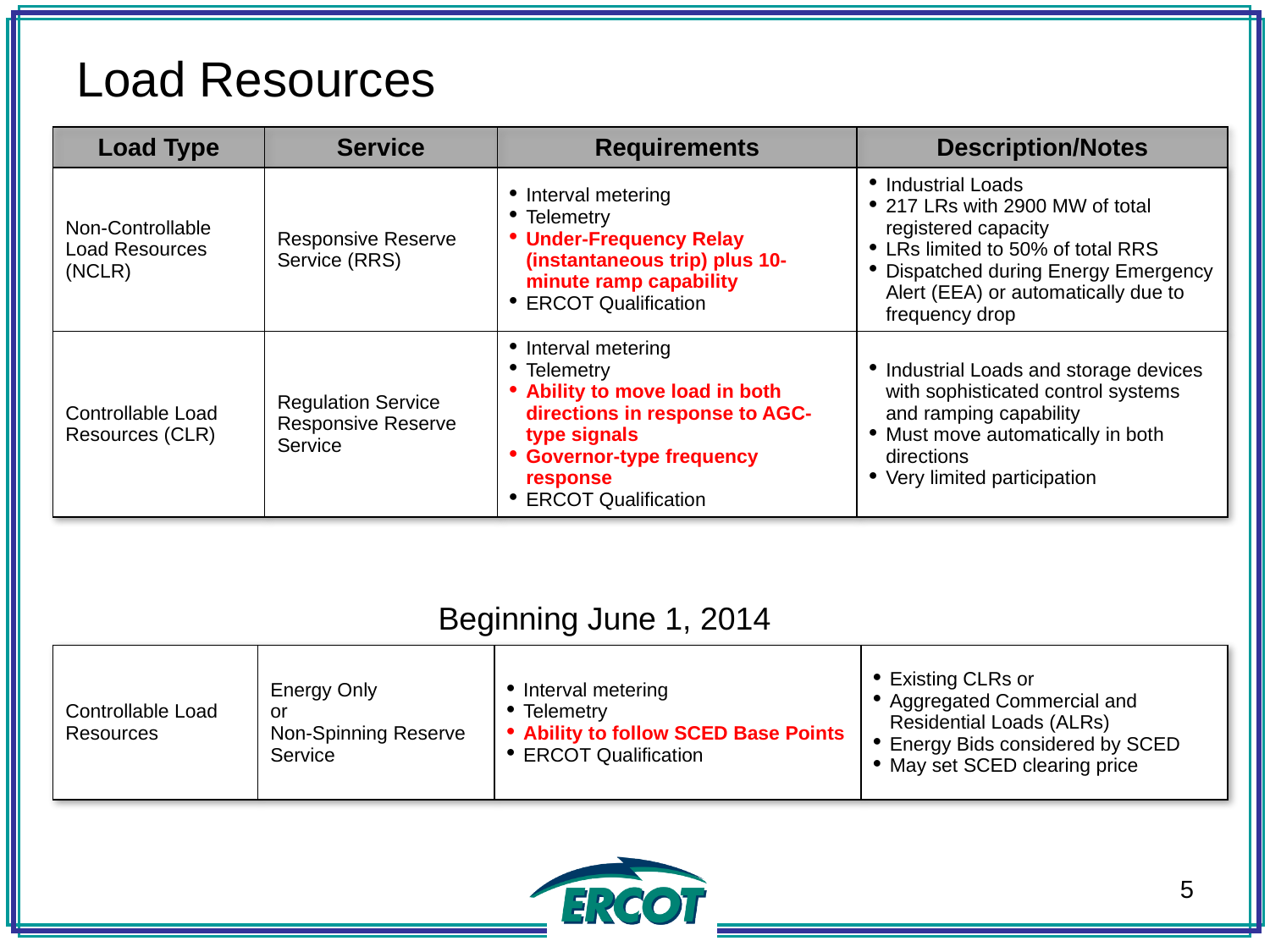

# Load Resources
| Load Type | Service | Requirements | Description/Notes |
| --- | --- | --- | --- |
| Non-Controllable Load Resources (NCLR) | Responsive Reserve Service (RRS) | Interval metering Telemetry Under-Frequency Relay (instantaneous trip) plus 10-minute ramp capability ERCOT Qualification | Industrial Loads 217 LRs with 2900 MW of total registered capacity LRs limited to 50% of total RRS Dispatched during Energy Emergency Alert (EEA) or automatically due to frequency drop |
| Controllable Load Resources (CLR) | Regulation Service Responsive Reserve Service | Interval metering Telemetry Ability to move load in both directions in response to AGC-type signals Governor-type frequency response ERCOT Qualification | Industrial Loads and storage devices with sophisticated control systems and ramping capability Must move automatically in both directions Very limited participation |
Beginning June 1, 2014
| Controllable Load Resources | Energy Only or Non-Spinning Reserve Service | Interval metering Telemetry Ability to follow SCED Base Points ERCOT Qualification | Existing CLRs or Aggregated Commercial and Residential Loads (ALRs) Energy Bids considered by SCED May set SCED clearing price |
| --- | --- | --- | --- |
5